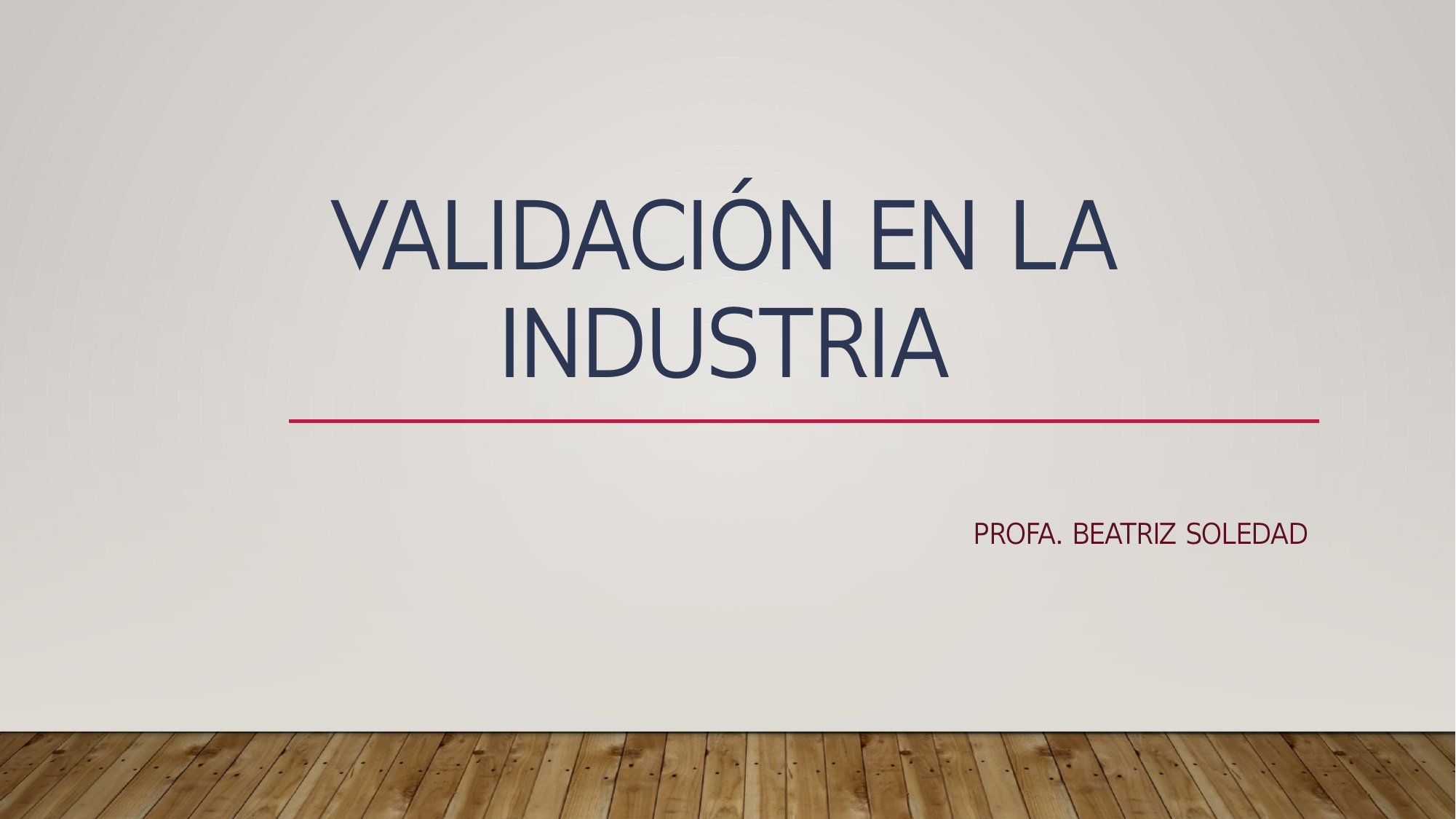

# VALIDACIÓN EN LA INDUSTRIA
Profa. Beatriz Soledad